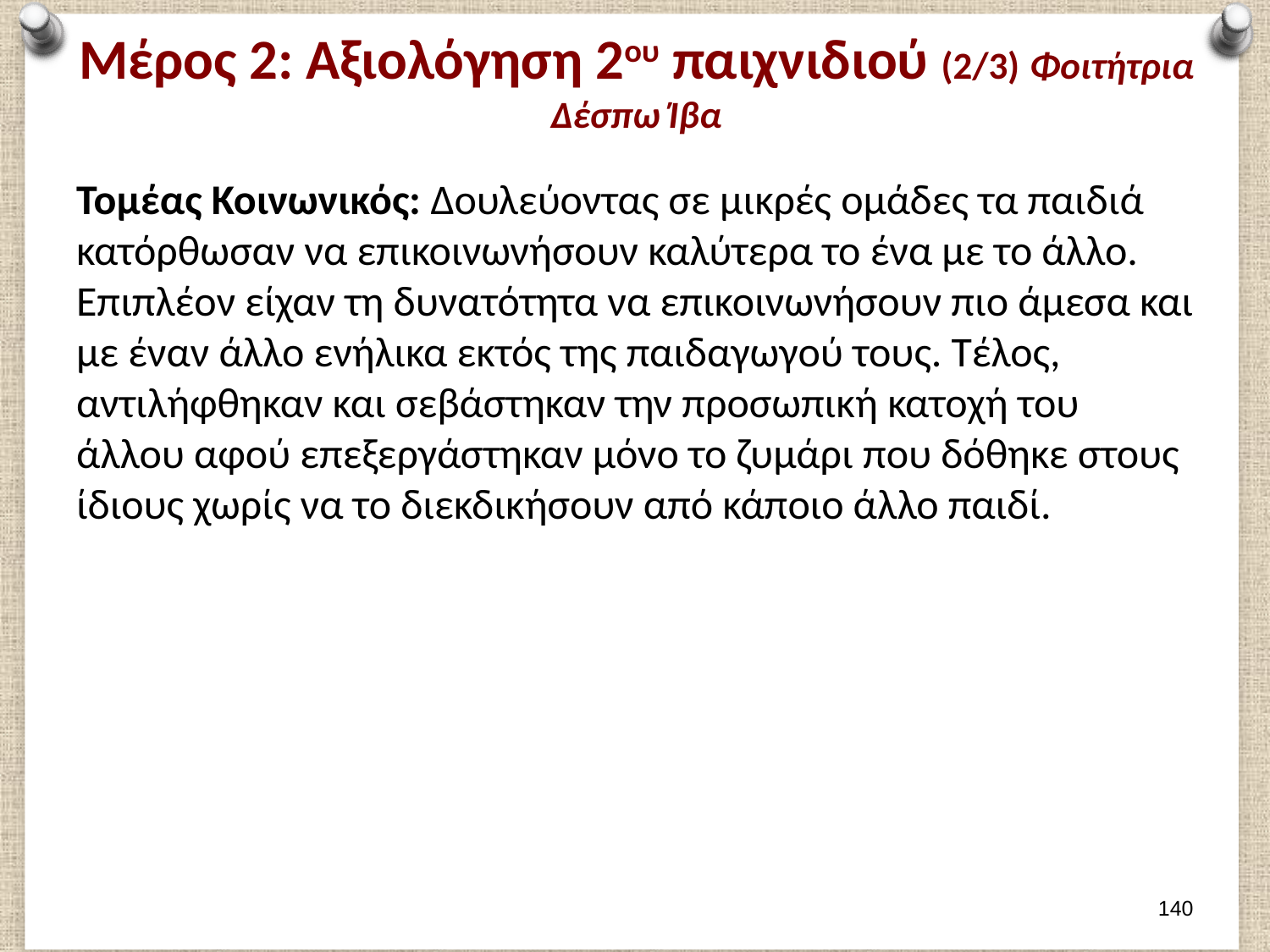

# Μέρος 2: Αξιολόγηση 2ου παιχνιδιού (2/3) Φοιτήτρια Δέσπω Ίβα
Τομέας Κοινωνικός: Δουλεύοντας σε μικρές ομάδες τα παιδιά κατόρθωσαν να επικοινωνήσουν καλύτερα το ένα με το άλλο. Επιπλέον είχαν τη δυνατότητα να επικοινωνήσουν πιο άμεσα και με έναν άλλο ενήλικα εκτός της παιδαγωγού τους. Τέλος, αντιλήφθηκαν και σεβάστηκαν την προσωπική κατοχή του άλλου αφού επεξεργάστηκαν μόνο το ζυμάρι που δόθηκε στους ίδιους χωρίς να το διεκδικήσουν από κάποιο άλλο παιδί.
140